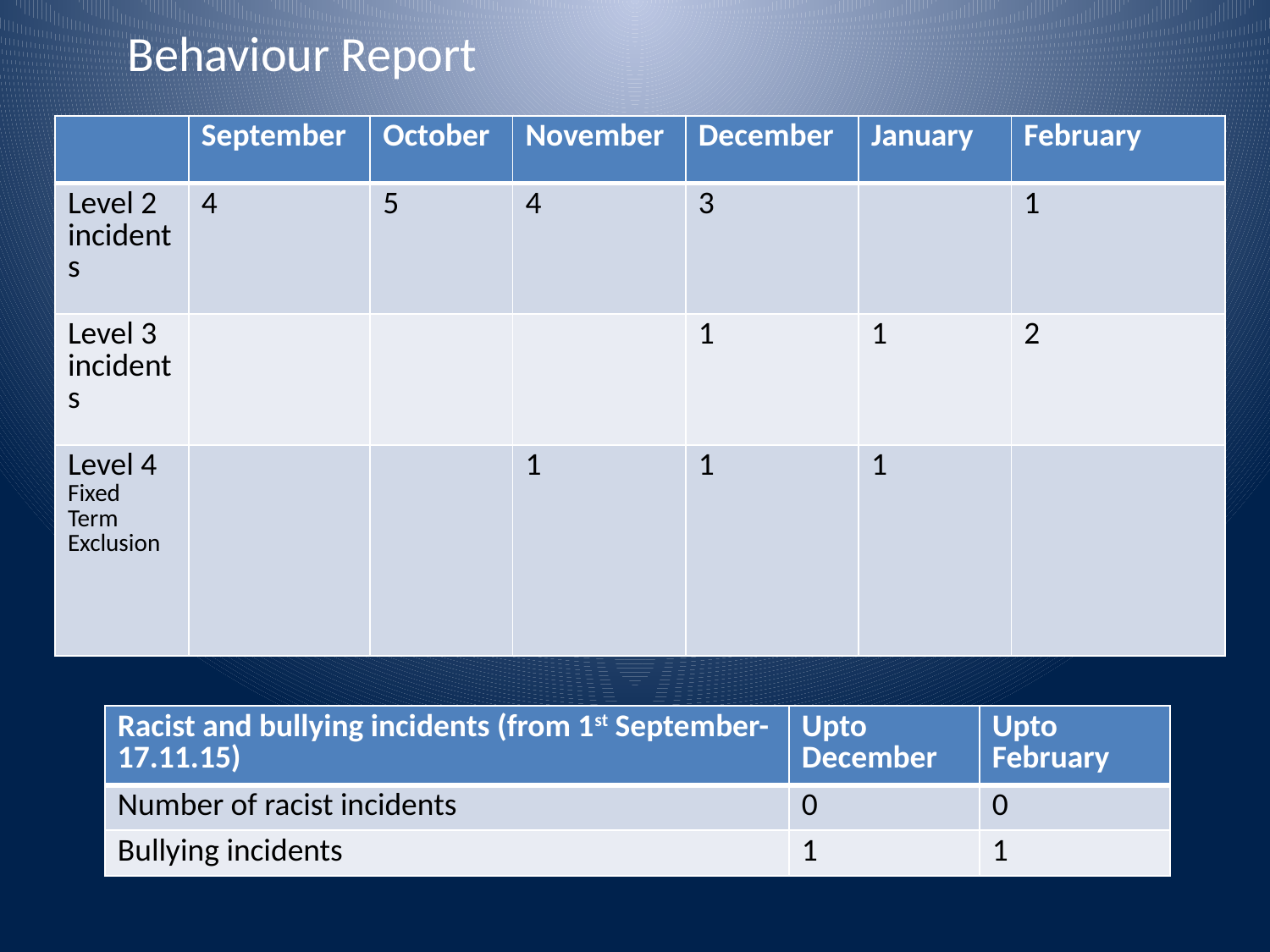

Behaviour Report
|  | September | October | November | December | January | February |
| --- | --- | --- | --- | --- | --- | --- |
| Level 2 incidents | 4 | 5 | 4 | 3 |  | 1 |
| Level 3 incidents |  |  |  | 1 | 1 | 2 |
| Level 4 Fixed Term Exclusion |  |  | 1 | 1 | 1 |  |
| Racist and bullying incidents (from 1st September- 17.11.15) | Upto December | Upto February |
| --- | --- | --- |
| Number of racist incidents | 0 | 0 |
| Bullying incidents | 1 | 1 |